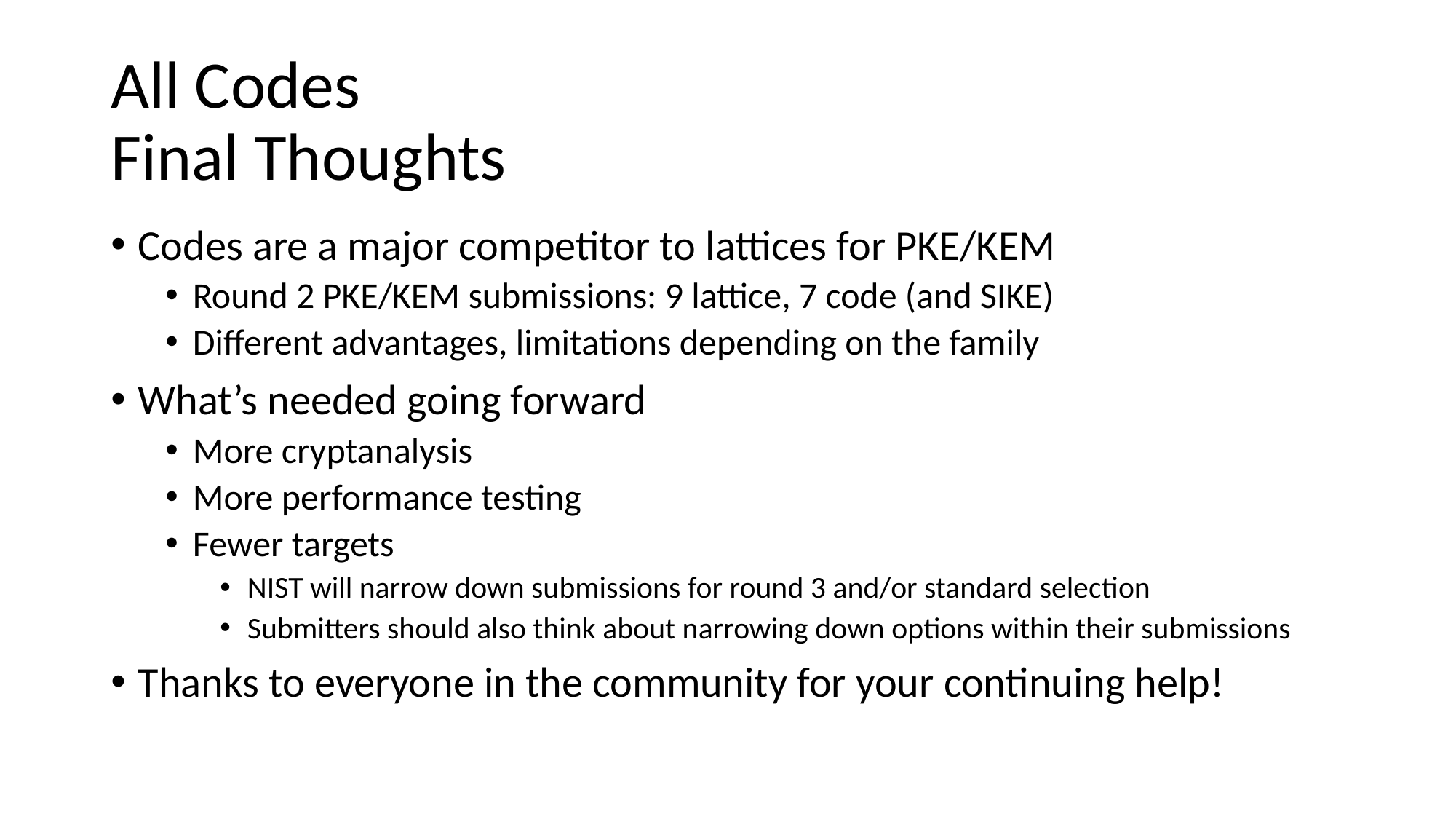

# All Codes Final Thoughts
Codes are a major competitor to lattices for PKE/KEM
Round 2 PKE/KEM submissions: 9 lattice, 7 code (and SIKE)
Different advantages, limitations depending on the family
What’s needed going forward
More cryptanalysis
More performance testing
Fewer targets
NIST will narrow down submissions for round 3 and/or standard selection
Submitters should also think about narrowing down options within their submissions
Thanks to everyone in the community for your continuing help!